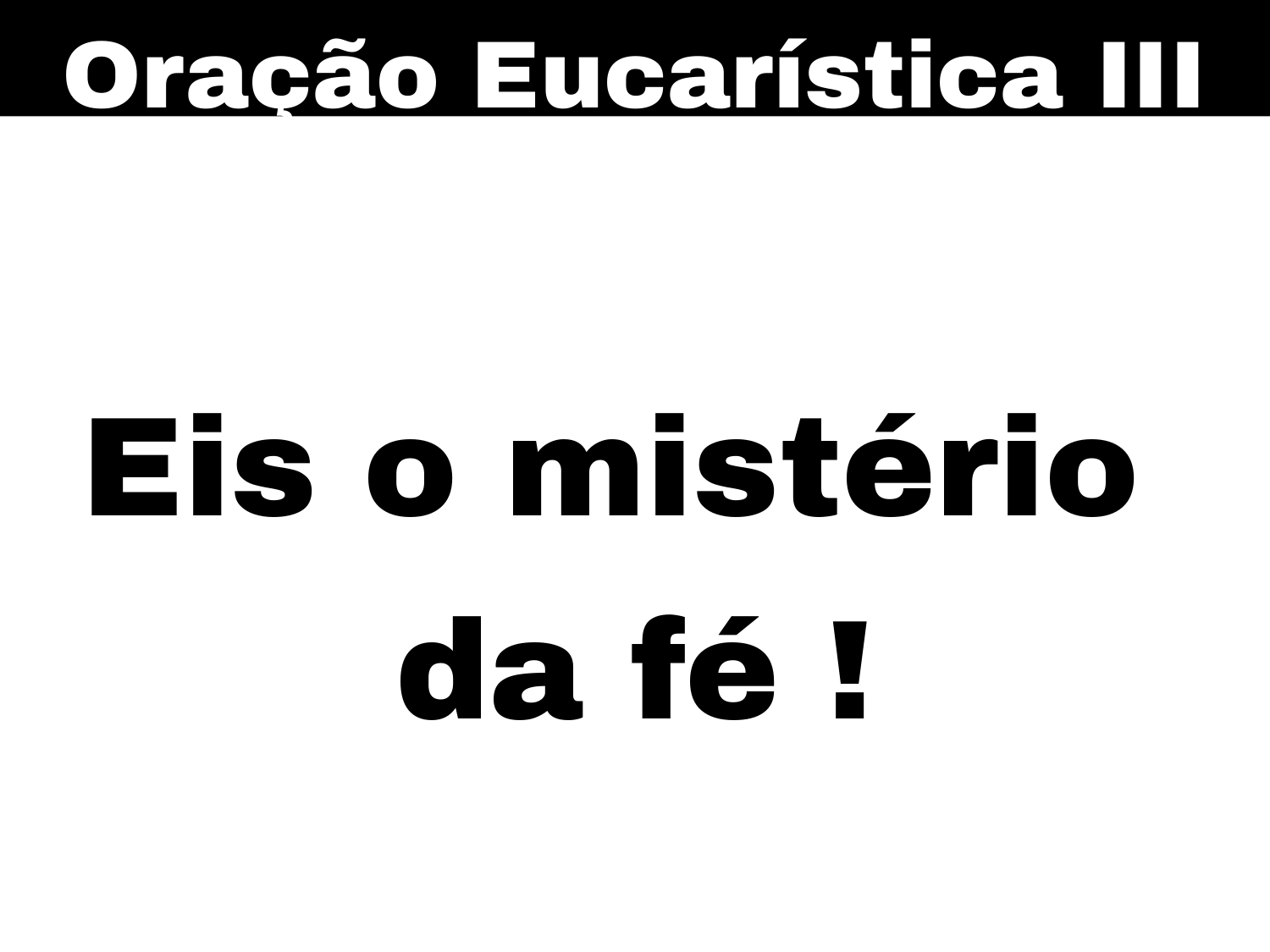

Oração Eucarística III
Eis o mistério
da fé !